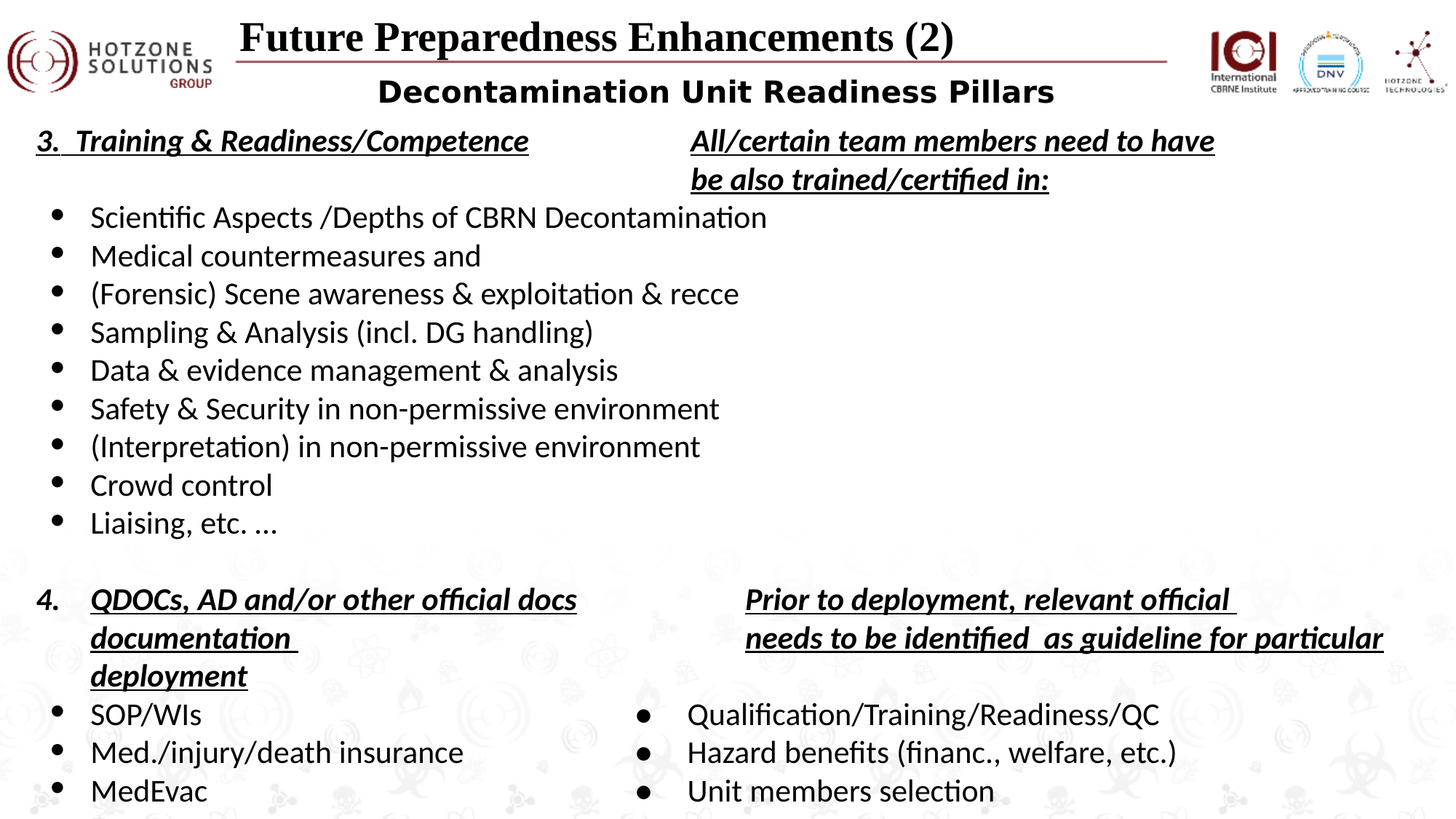

Future Preparedness Enhancements (2)
Decontamination Unit Readiness Pillars
3.  Training & Readiness/Competence	 	All/certain team members need to have
		be also trained/certified in:
Scientific Aspects /Depths of CBRN Decontamination
Medical countermeasures and
(Forensic) Scene awareness & exploitation & recce
Sampling & Analysis (incl. DG handling)
Data & evidence management & analysis
Safety & Security in non-permissive environment
(Interpretation) in non-permissive environment
Crowd control
Liaising, etc. …

QDOCs, AD and/or other official docs		Prior to deployment, relevant official  documentation 					needs to be identified  as guideline for particular deployment
SOP/WIs 				⦁     Qualification/Training/Readiness/QC
Med./injury/death insurance		⦁     Hazard benefits (financ., welfare, etc.)
MedEvac				⦁     Unit members selection
Etc.